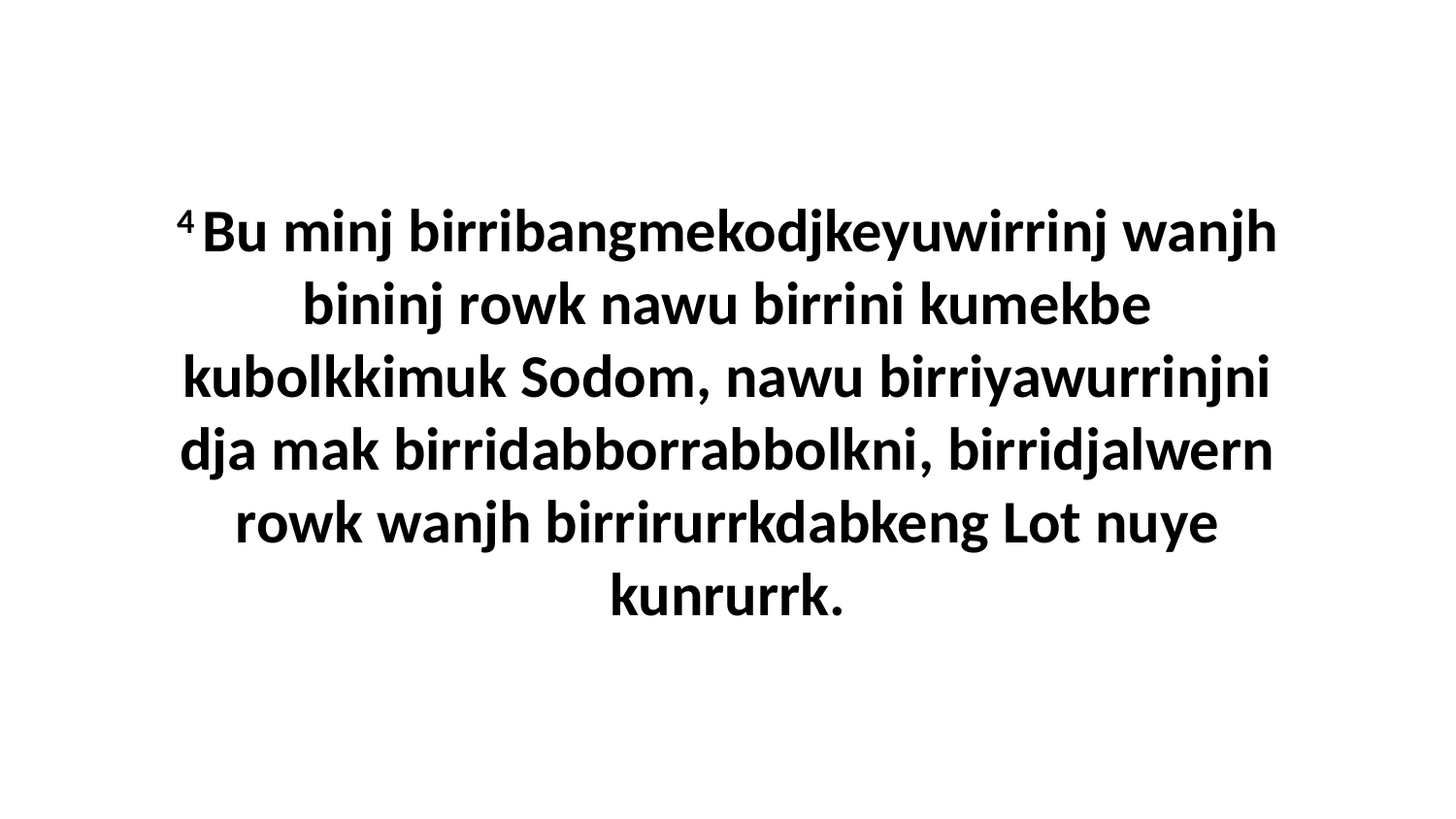

4 Bu minj birribangmekodjkeyuwirrinj wanjh bininj rowk nawu birrini kumekbe kubolkkimuk Sodom, nawu birriyawurrinjni dja mak birridabborrabbolkni, birridjalwern rowk wanjh birrirurrkdabkeng Lot nuye kunrurrk.